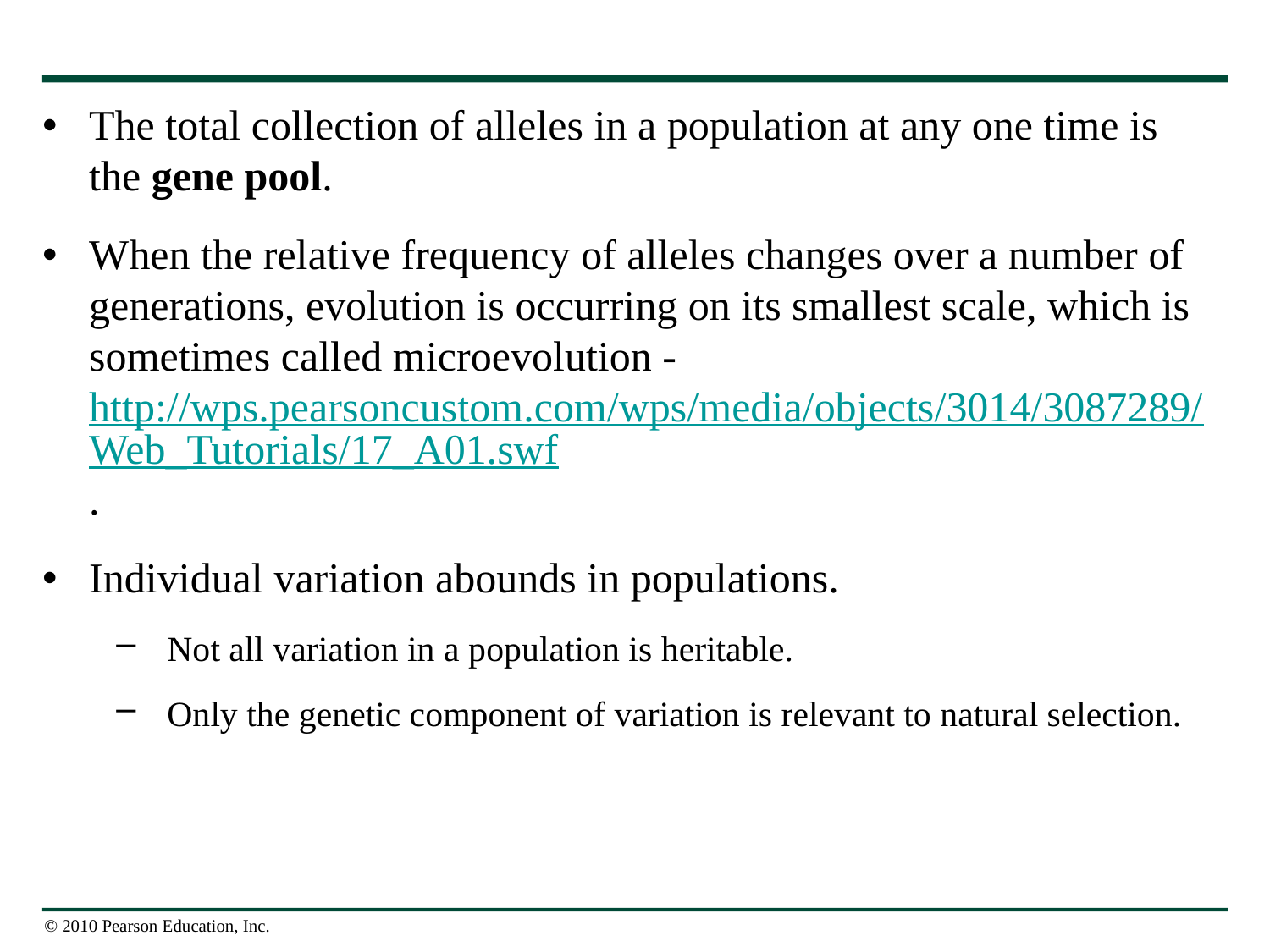

The total collection of alleles in a population at any one time is the gene pool.
When the relative frequency of alleles changes over a number of generations, evolution is occurring on its smallest scale, which is sometimes called microevolution - http://wps.pearsoncustom.com/wps/media/objects/3014/3087289/Web_Tutorials/17_A01.swf.
Individual variation abounds in populations.
Not all variation in a population is heritable.
Only the genetic component of variation is relevant to natural selection.